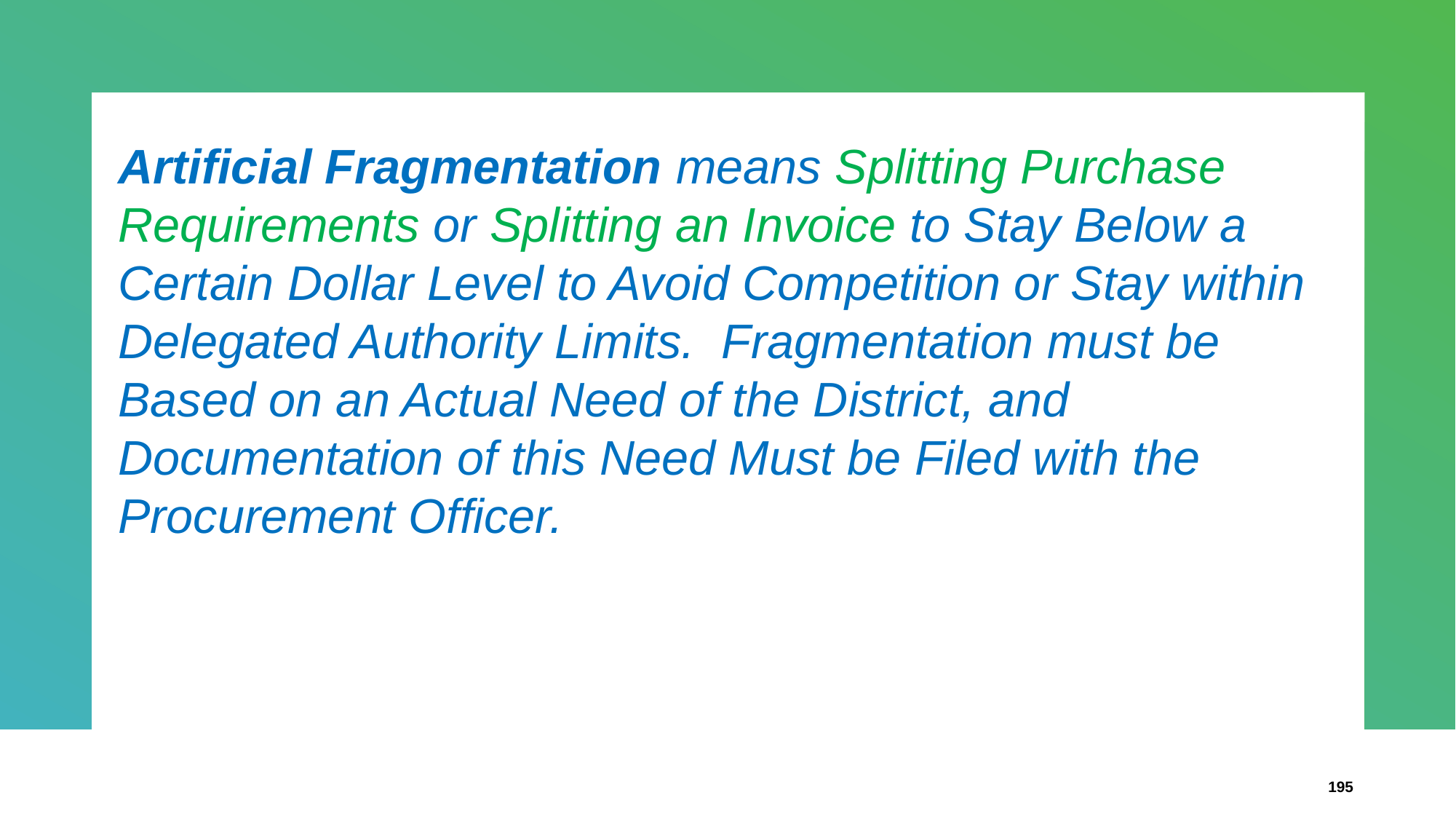

Artificial Fragmentation means Splitting Purchase Requirements or Splitting an Invoice to Stay Below a Certain Dollar Level to Avoid Competition or Stay within Delegated Authority Limits.  Fragmentation must be Based on an Actual Need of the District, and Documentation of this Need Must be Filed with the Procurement Officer.

195